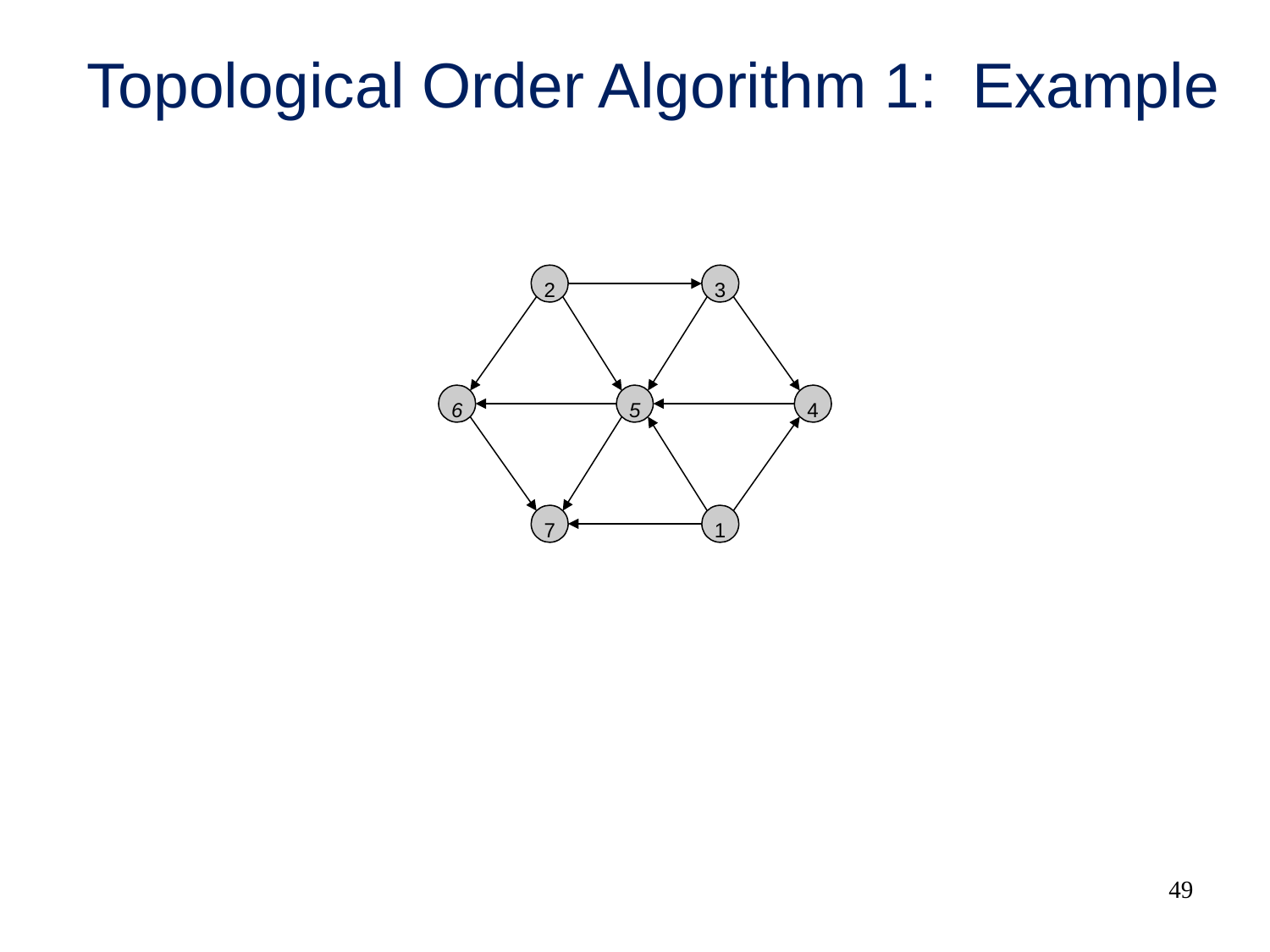

# Topological Order Algorithm 1:  Example
2
3
6
5
4
7
1
49